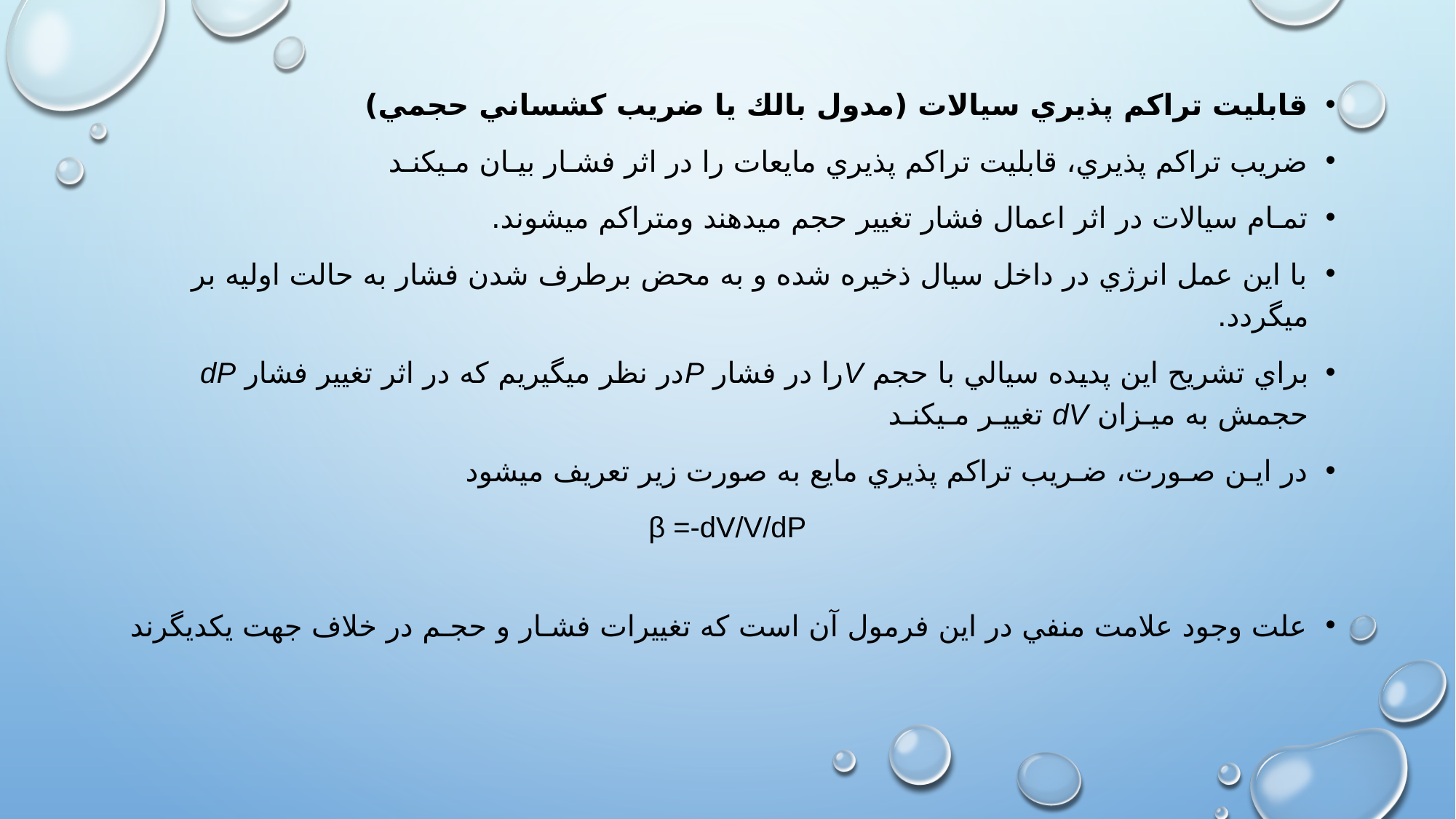

قابليت تراكم پذيري سيالات (مدول بالك يا ضريب كشساني حجمي)
ضريب تراكم پذيري، قابليت تراكم پذيري مايعات را در اثر فشـار بيـان مـيكنـد
تمـام سيالات در اثر اعمال فشار تغيير حجم ميدهند ومتراكم ميشوند.
با اين عمل انرژي در داخل سيال ذخيره شده و به محض برطرف شدن فشار به حالت اوليه بر ميگردد.
براي تشريح اين پديده سيالي با حجم Vرا در فشار Pدر نظر ميگيريم كه در اثر تغيير فشار dP حجمش به ميـزان dV تغييـر مـيكنـد
در ايـن صـورت، ضـريب تراكم پذيري مايع به صورت زير تعريف ميشود
β =-dV/V/dP
علت وجود علامت منفي در اين فرمول آن است كه تغييرات فشـار و حجـم در خلاف جهت يكديگرند